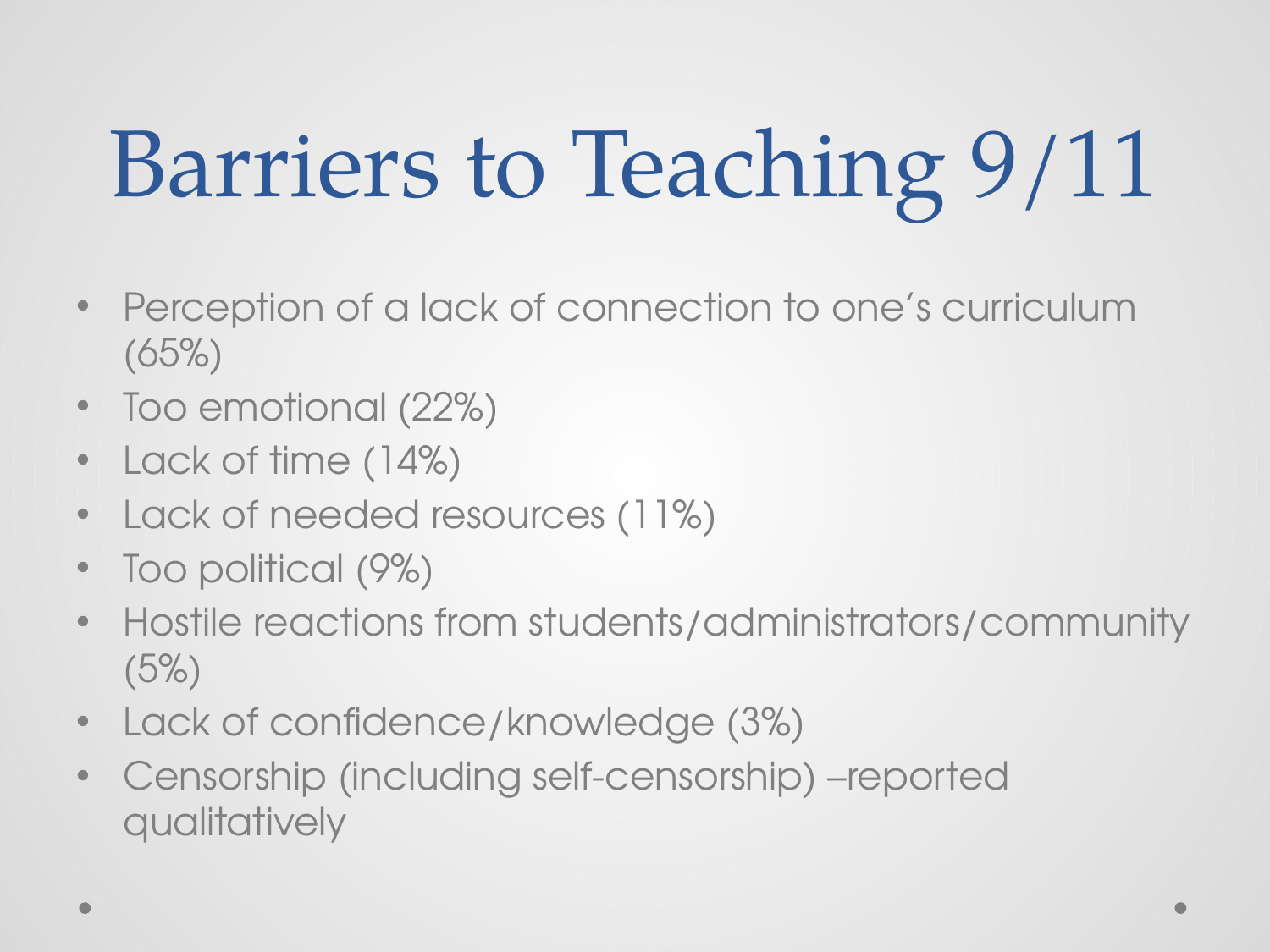

# Barriers to Teaching 9/11

Perception of a lack of connection to one’s curriculum (65%)
Too emotional (22%)
Lack of time (14%)
Lack of needed resources (11%)
Too political (9%)
Hostile reactions from students/administrators/community (5%)
Lack of confidence/knowledge (3%)
Censorship (including self-censorship) –reported qualitatively